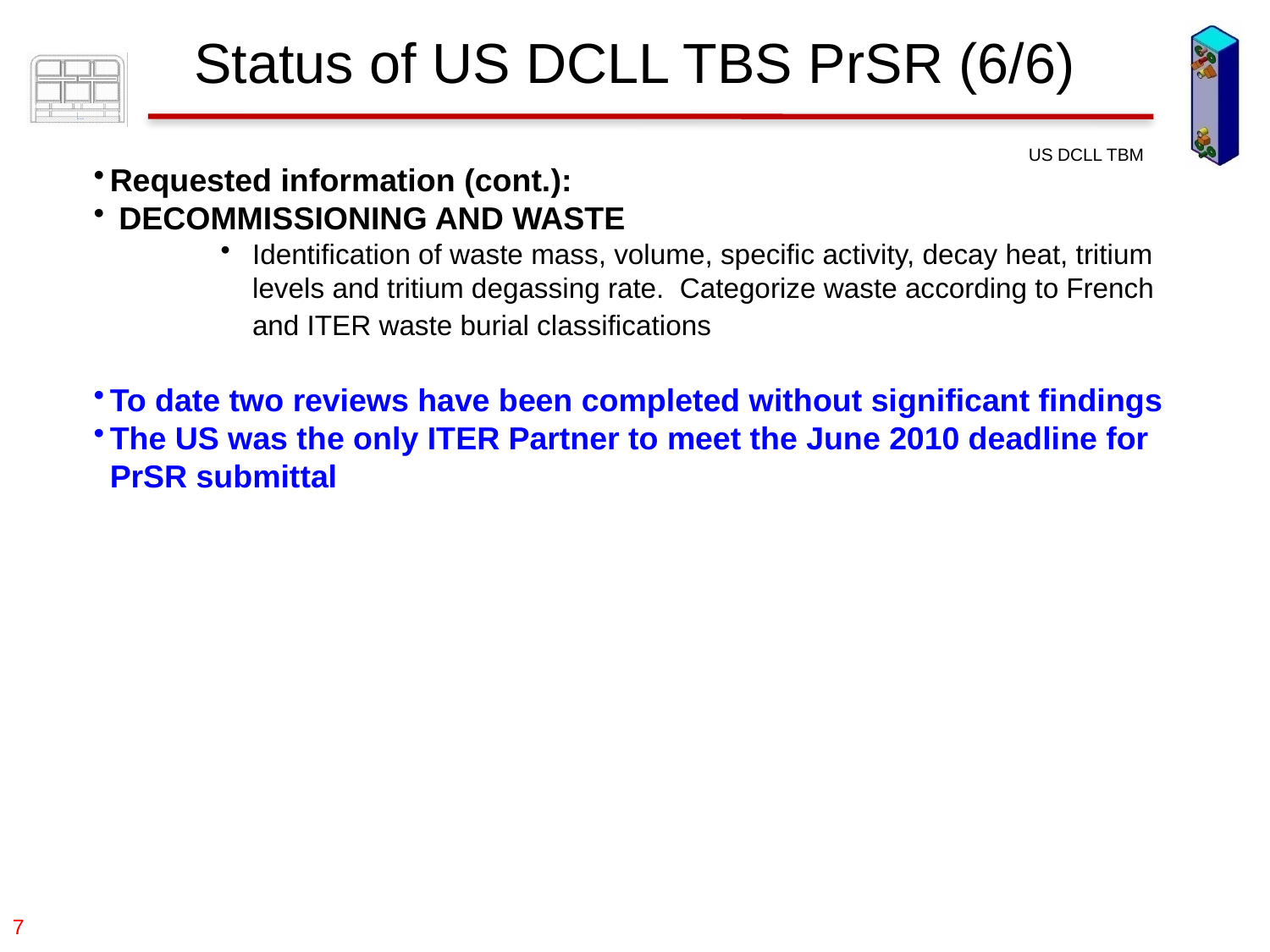

Status of US DCLL TBS PrSR (6/6)
Requested information (cont.):
 DECOMMISSIONING AND WASTE
Identification of waste mass, volume, specific activity, decay heat, tritium levels and tritium degassing rate.  Categorize waste according to French and ITER waste burial classifications

To date two reviews have been completed without significant findings
The US was the only ITER Partner to meet the June 2010 deadline for PrSR submittal

7